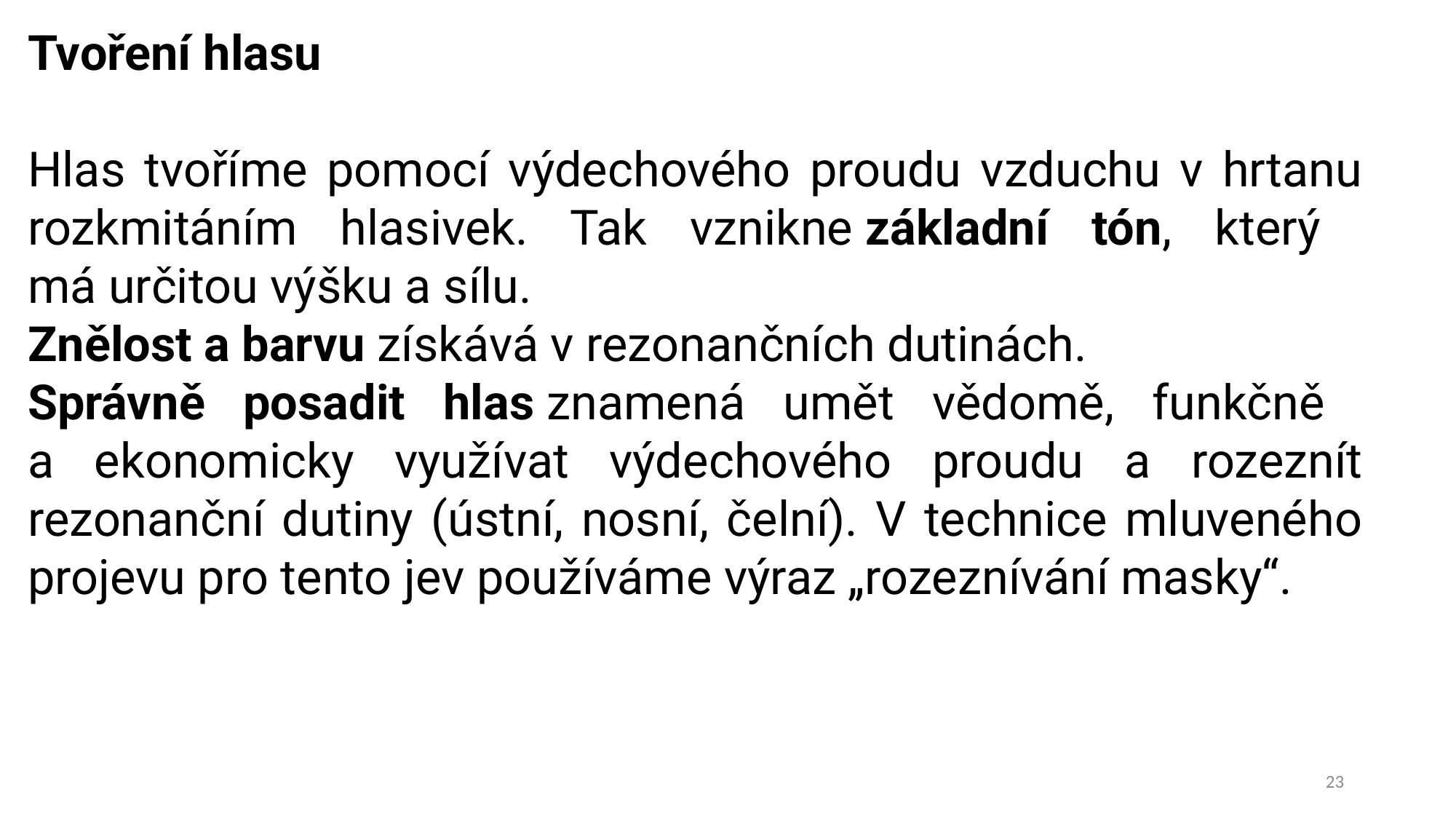

Tvoření hlasu

Hlas tvoříme pomocí výdechového proudu vzduchu v hrtanu rozkmitáním hlasivek. Tak vznikne základní tón, který
má určitou výšku a sílu.
Znělost a barvu získává v rezonančních dutinách.
Správně posadit hlas znamená umět vědomě, funkčně
a ekonomicky využívat výdechového proudu a rozeznít rezonanční dutiny (ústní, nosní, čelní). V technice mluveného projevu pro tento jev používáme výraz „rozeznívání masky“.

23